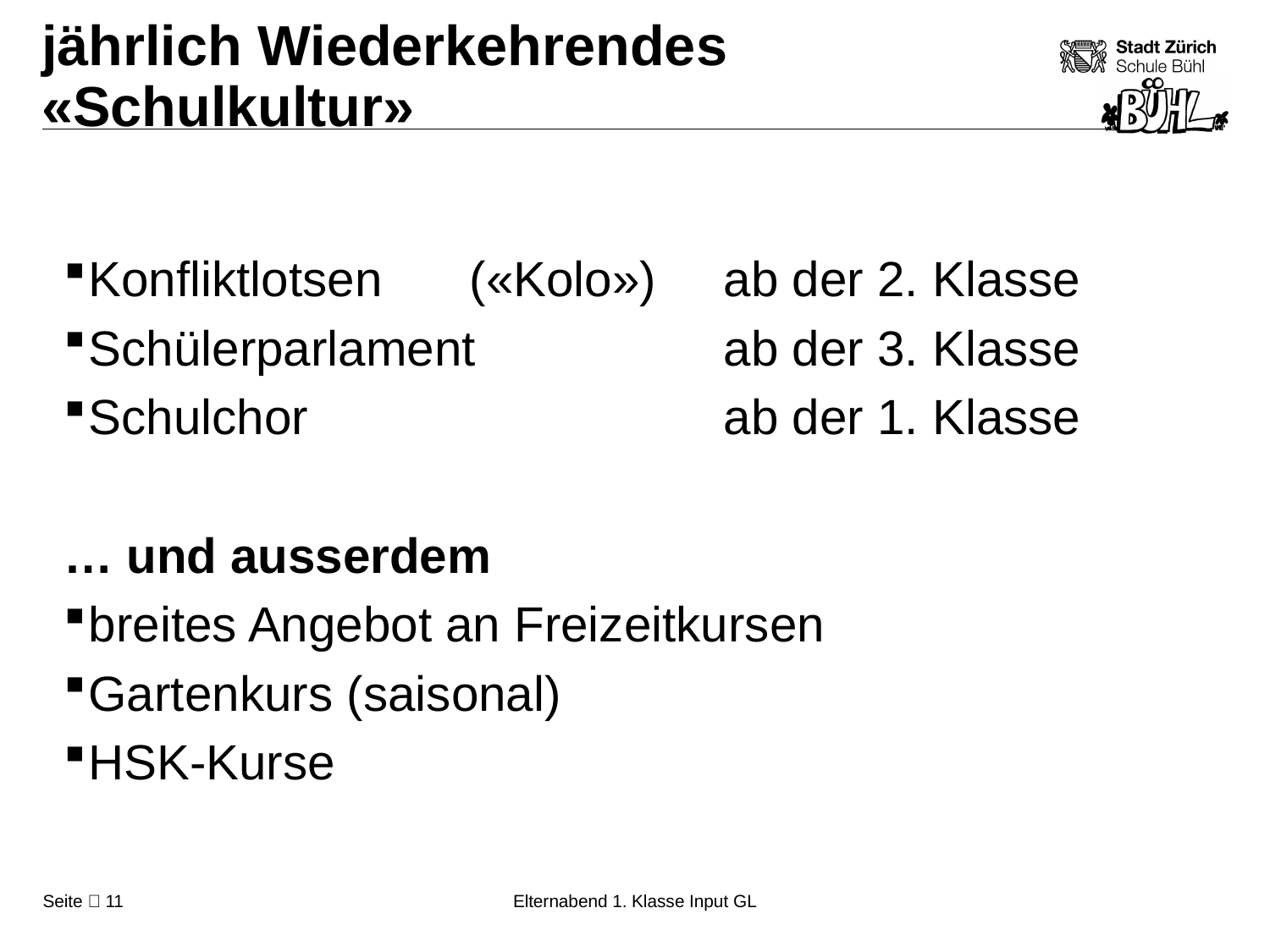

# jährlich Wiederkehrendes «Schulkultur»
Konfliktlotsen	(«Kolo»)	ab der 2. Klasse
Schülerparlament		ab der 3. Klasse
Schulchor				ab der 1. Klasse

… und ausserdem
breites Angebot an Freizeitkursen
Gartenkurs (saisonal)
HSK-Kurse
Elternabend 1. Klasse Input GL